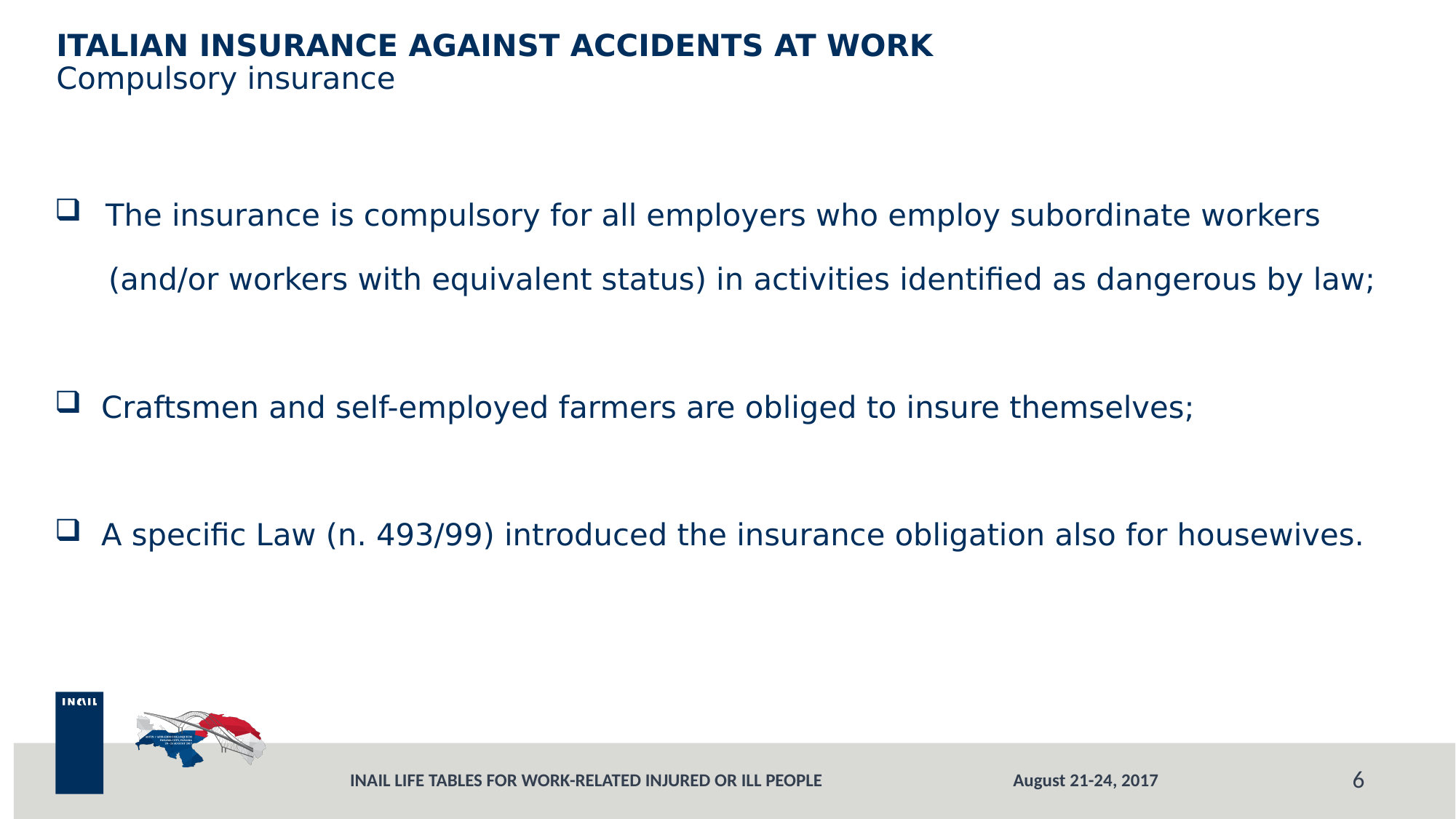

# ITALIAN INSURANCE AGAINST ACCIDENTS AT WORK Compulsory insurance

  The insurance is compulsory for all employers who employ subordinate workers
(and/or workers with equivalent status) in activities identified as dangerous by law;

  Craftsmen and self-employed farmers are obliged to insure themselves;

  A specific Law (n. 493/99) introduced the insurance obligation also for housewives.
6
August 21-24, 2017
INAIL LIFE TABLES FOR WORK-RELATED INJURED OR ILL PEOPLE